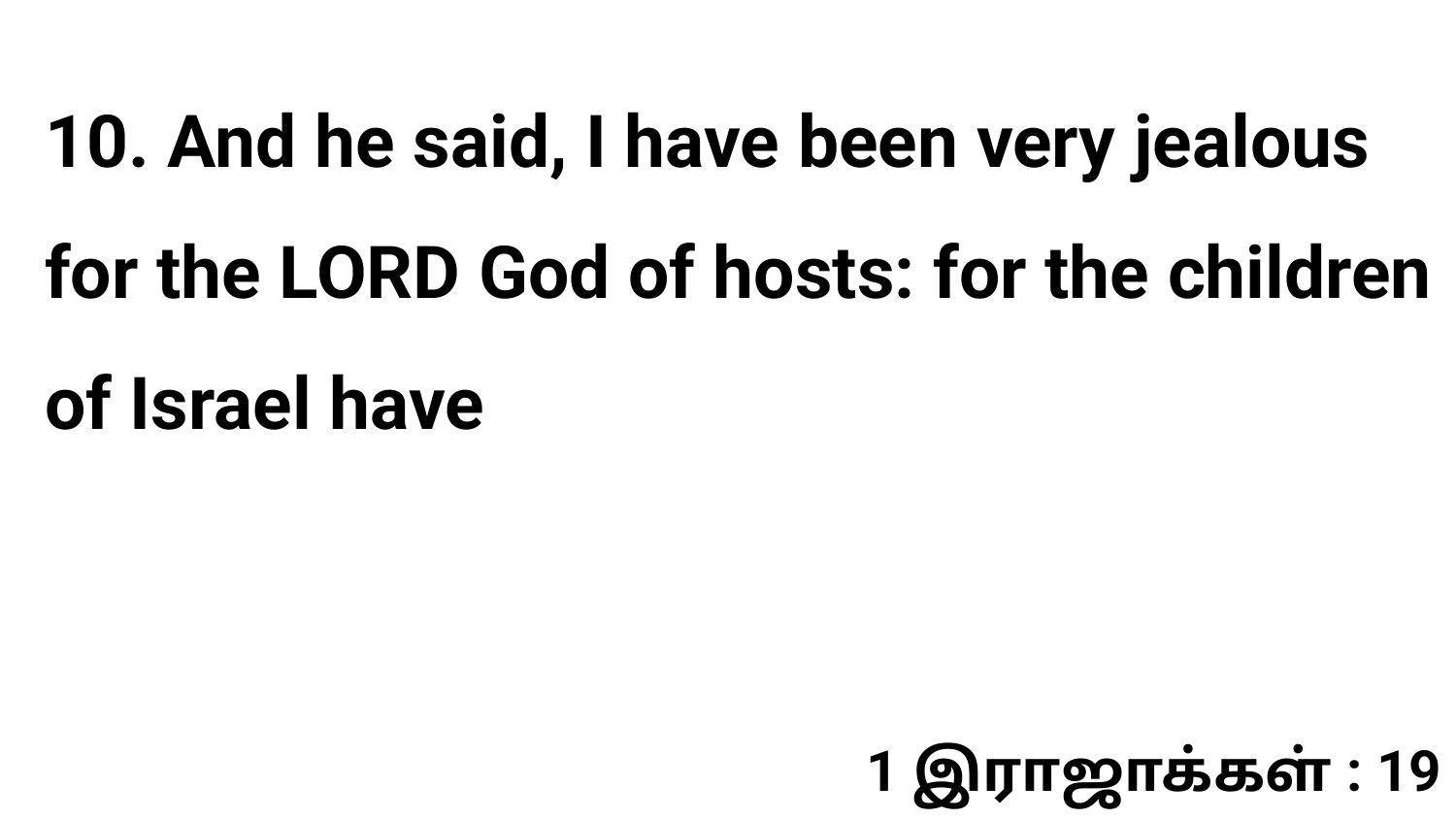

10. And he said, I have been very jealous for the LORD God of hosts: for the children of Israel have
1 இராஜாக்கள் : 19